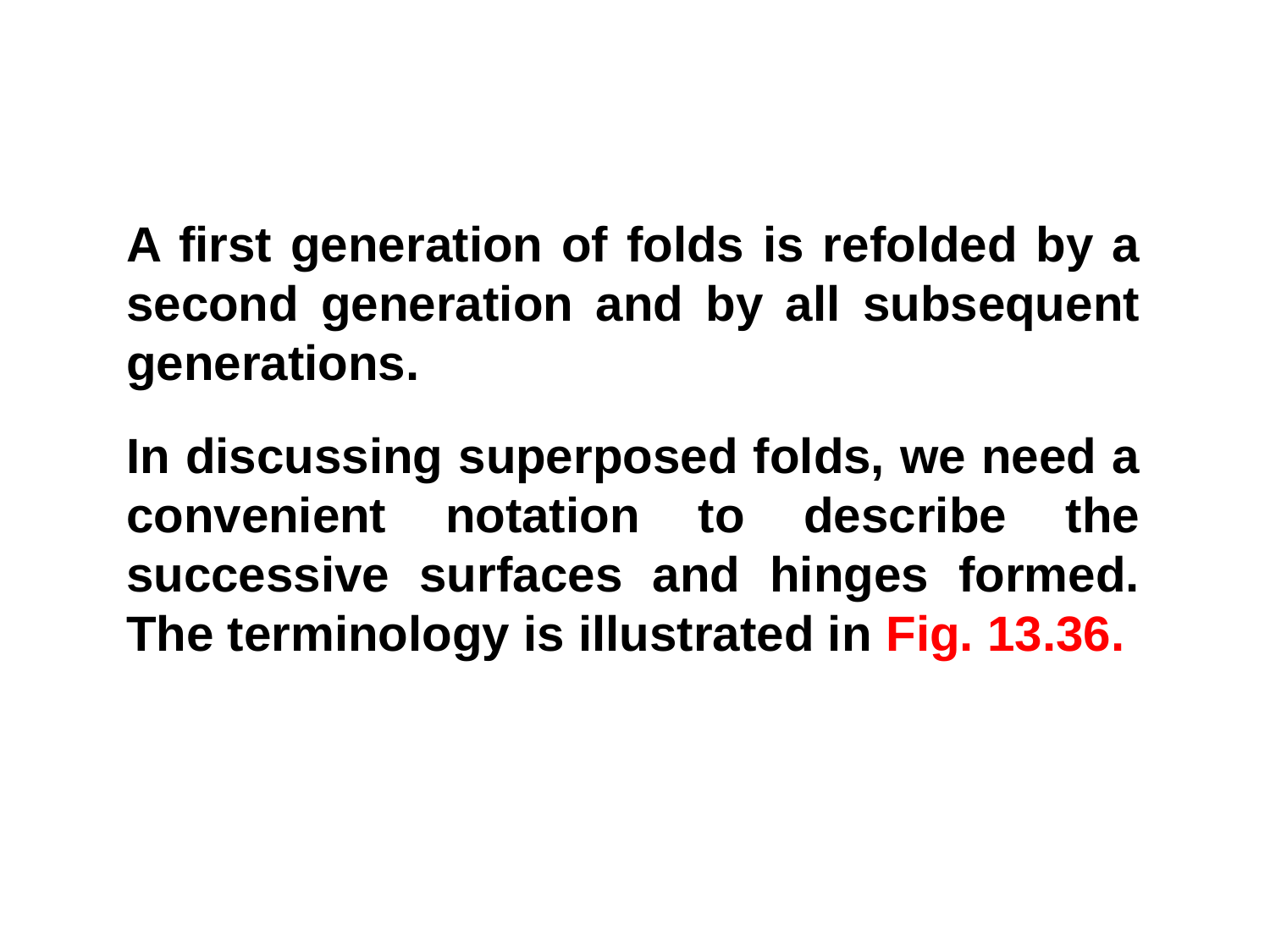

A first generation of folds is refolded by a second generation and by all subsequent generations.

In discussing superposed folds, we need a convenient notation to describe the successive surfaces and hinges formed. The terminology is illustrated in Fig. 13.36.